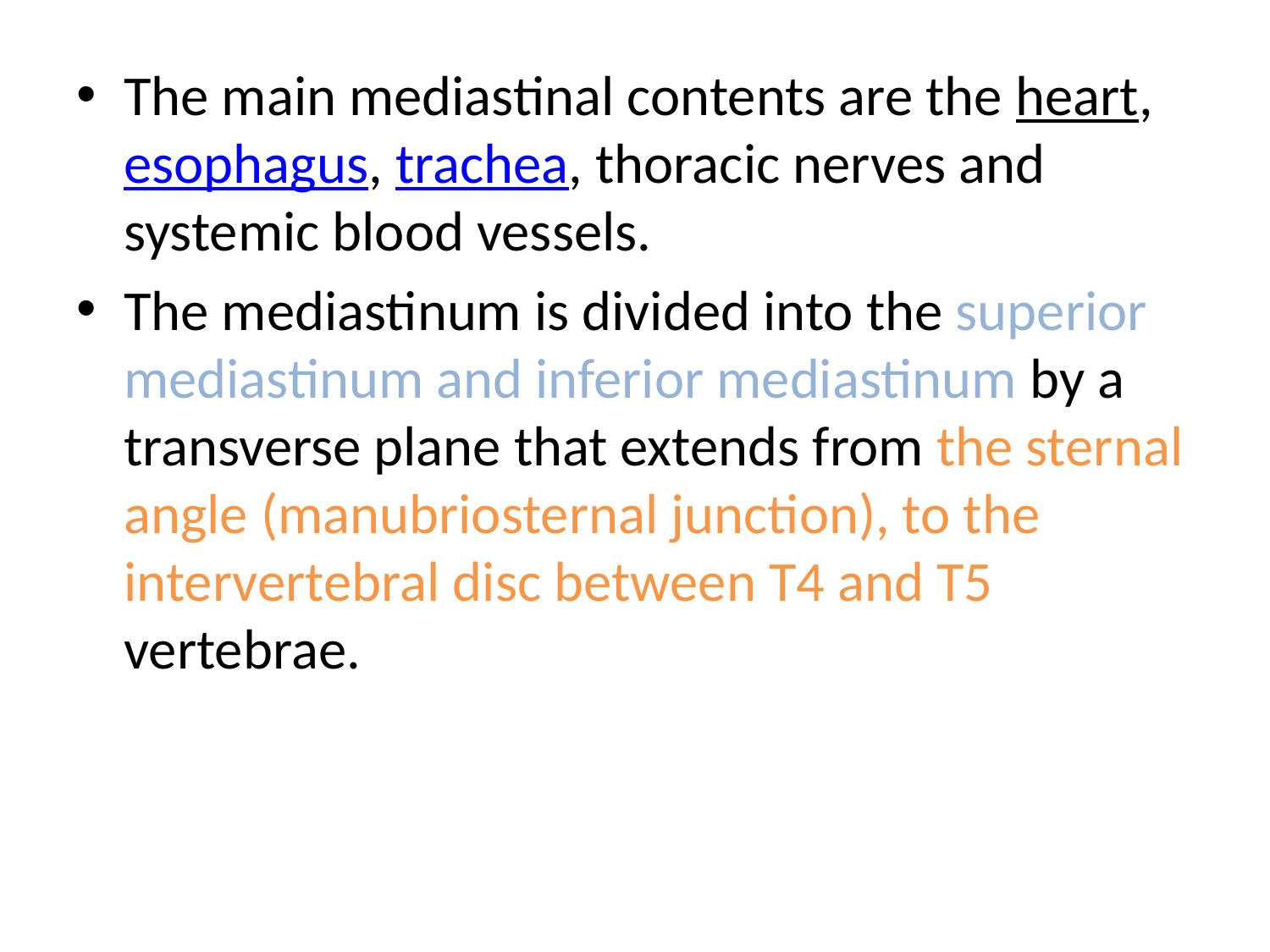

The main mediastinal contents are the heart, esophagus, trachea, thoracic nerves and systemic blood vessels.
The mediastinum is divided into the superior mediastinum and inferior mediastinum by a transverse plane that extends from the sternal angle (manubriosternal junction), to the intervertebral disc between T4 and T5 vertebrae.